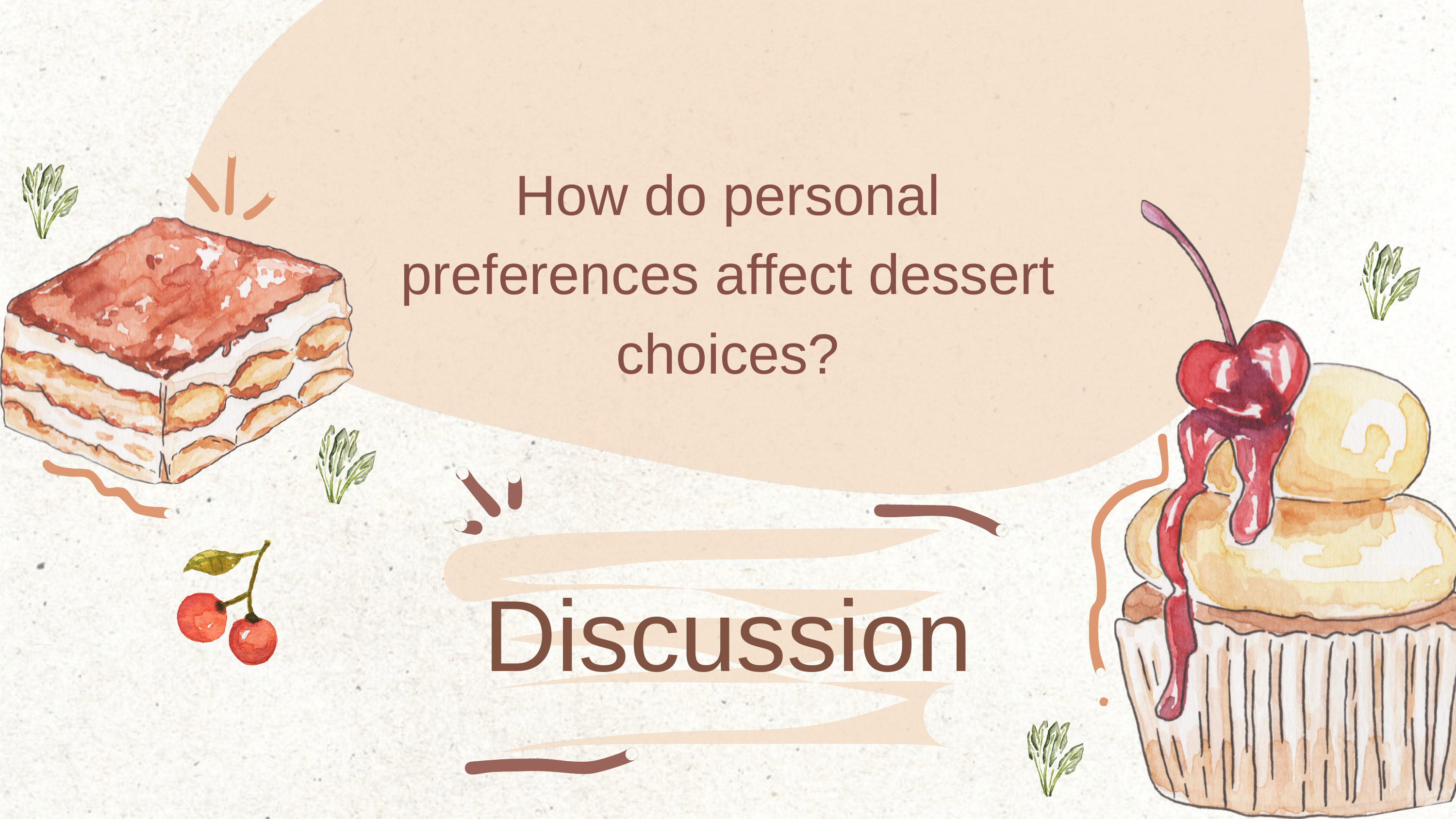

How do personal preferences affect dessert choices?

Discussion